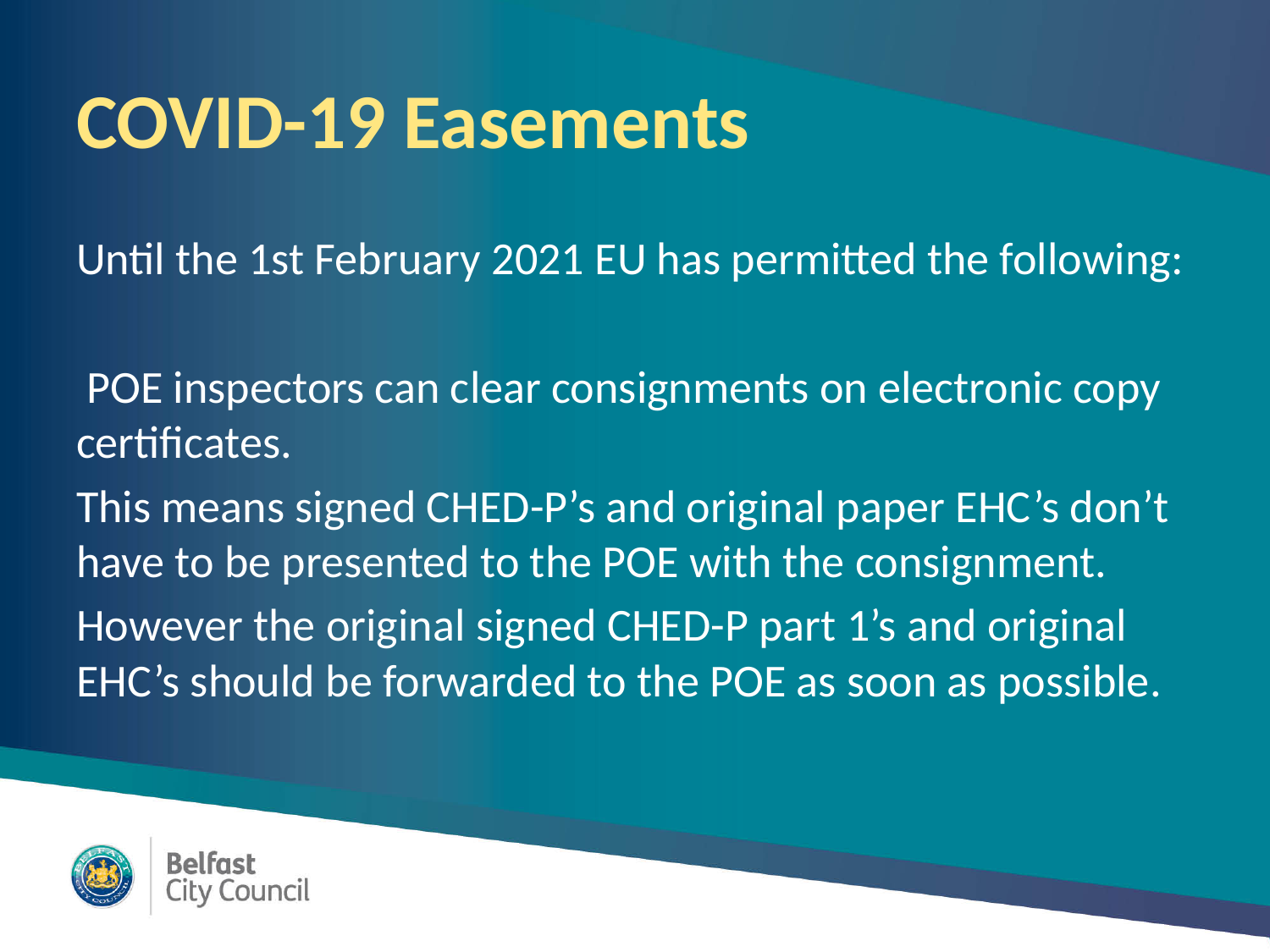

# COVID-19 Easements
Until the 1st February 2021 EU has permitted the following:

 POE inspectors can clear consignments on electronic copy certificates.
This means signed CHED-P’s and original paper EHC’s don’t have to be presented to the POE with the consignment.
However the original signed CHED-P part 1’s and original EHC’s should be forwarded to the POE as soon as possible.